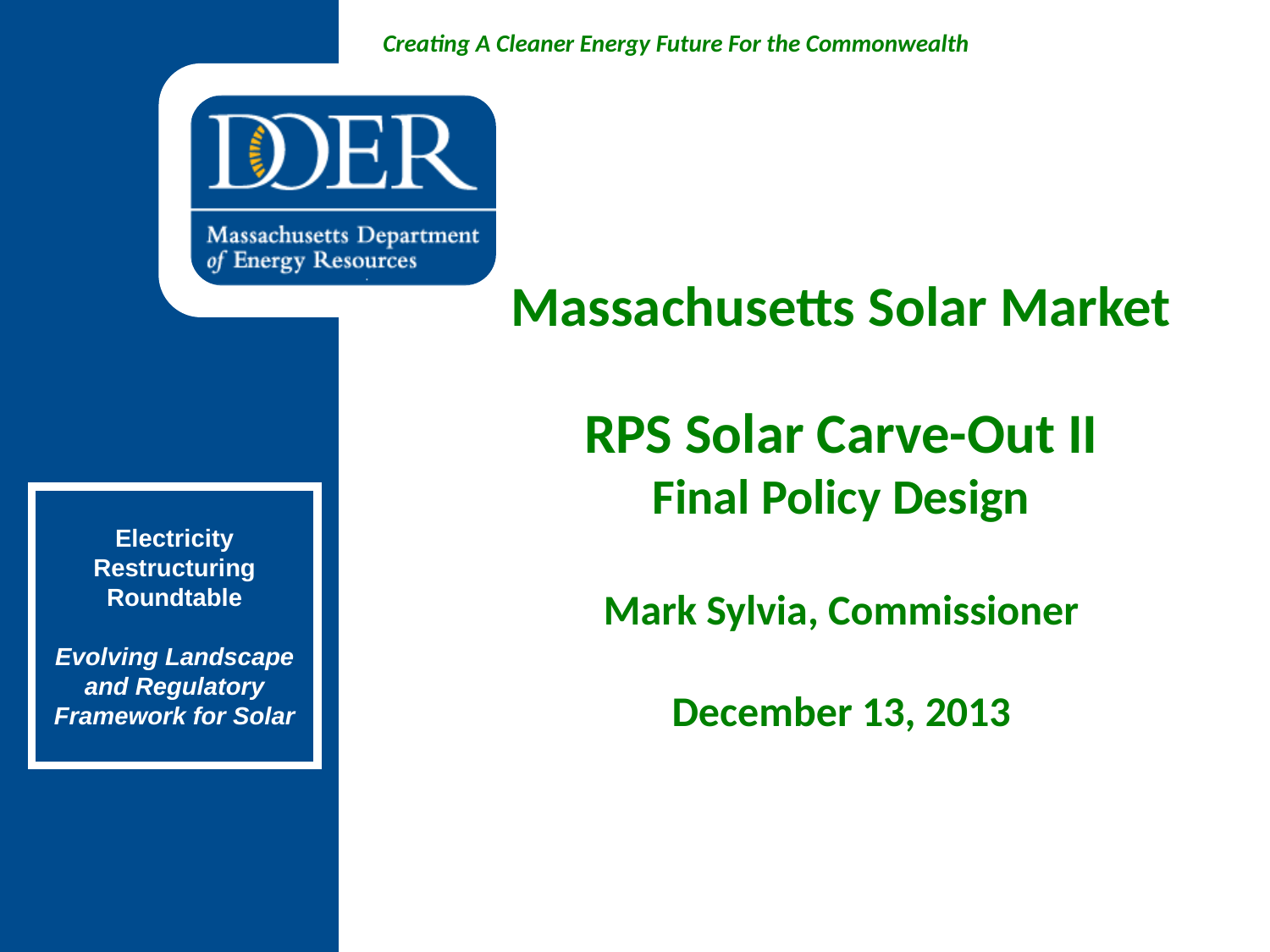

# Massachusetts Solar Market RPS Solar Carve-Out II Final Policy Design Mark Sylvia, Commissioner December 13, 2013

Electricity Restructuring Roundtable

Evolving Landscape and Regulatory Framework for Solar